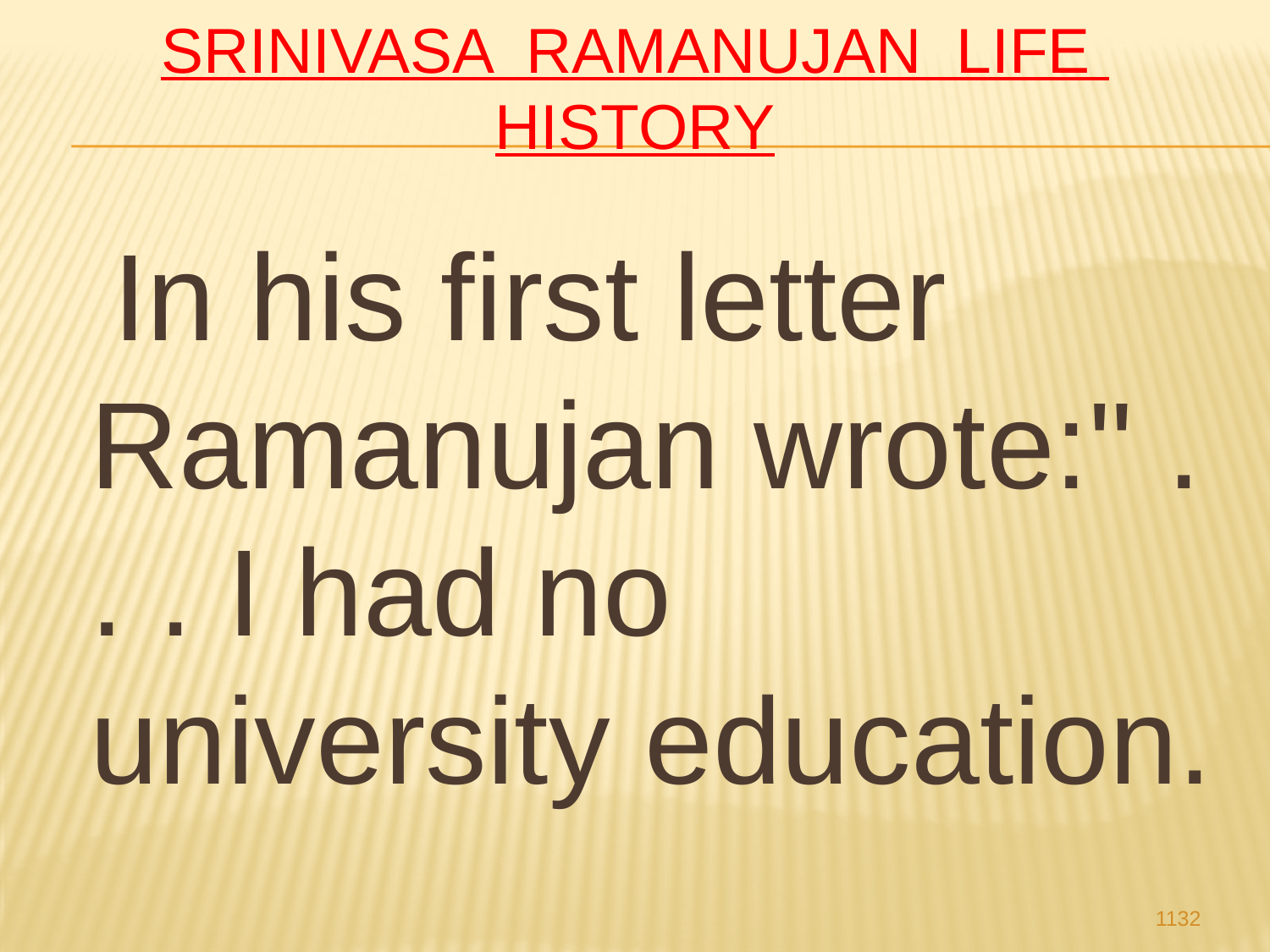

# Srinivasa  Ramanujan  life  history
  In his first letter Ramanujan wrote:" . . . I had no university education.

1132